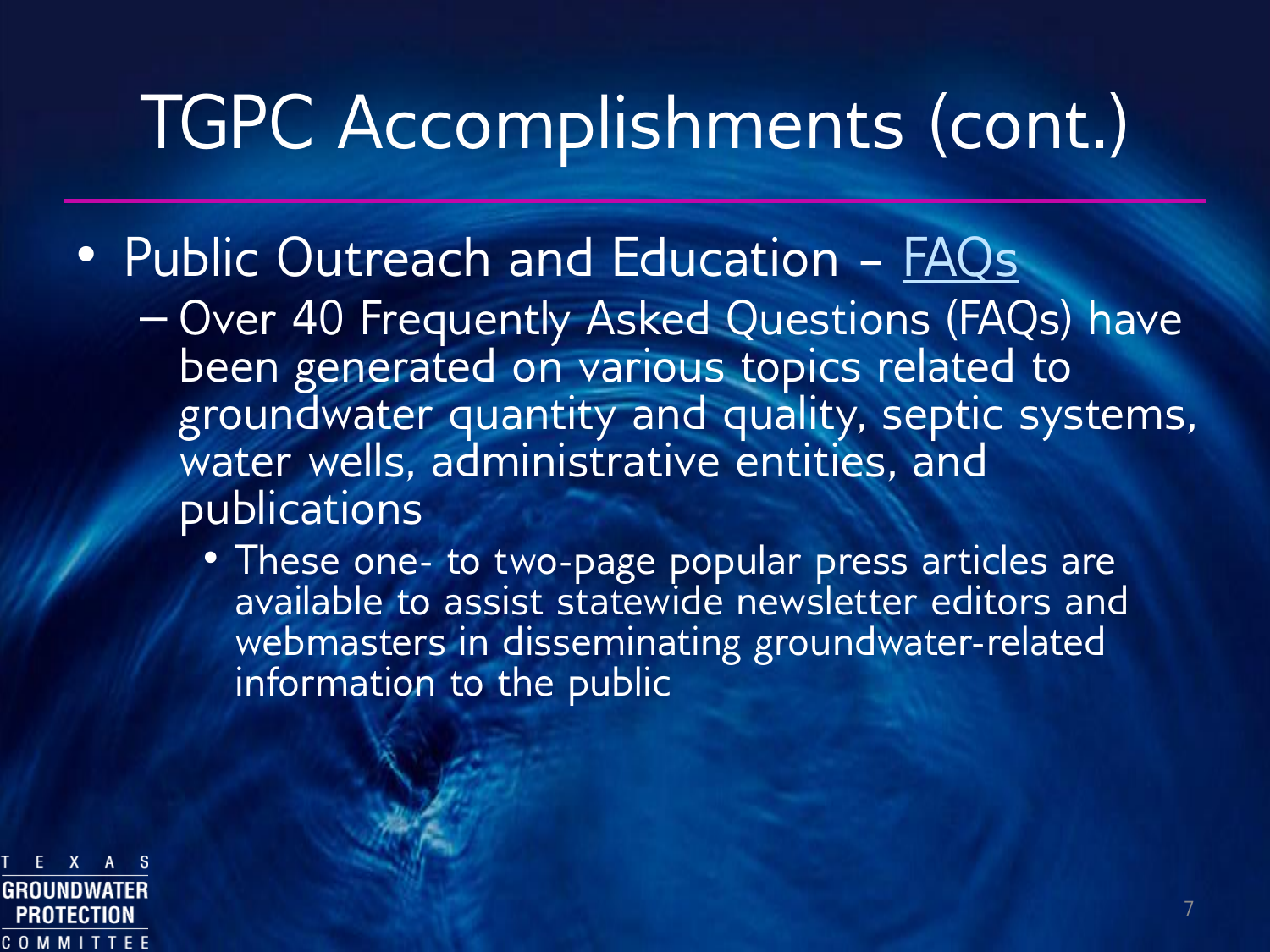

# TGPC Accomplishments (cont.)
Public Outreach and Education – FAQs
Over 40 Frequently Asked Questions (FAQs) have been generated on various topics related to groundwater quantity and quality, septic systems, water wells, administrative entities, and publications
These one- to two-page popular press articles are available to assist statewide newsletter editors and webmasters in disseminating groundwater-related information to the public
7